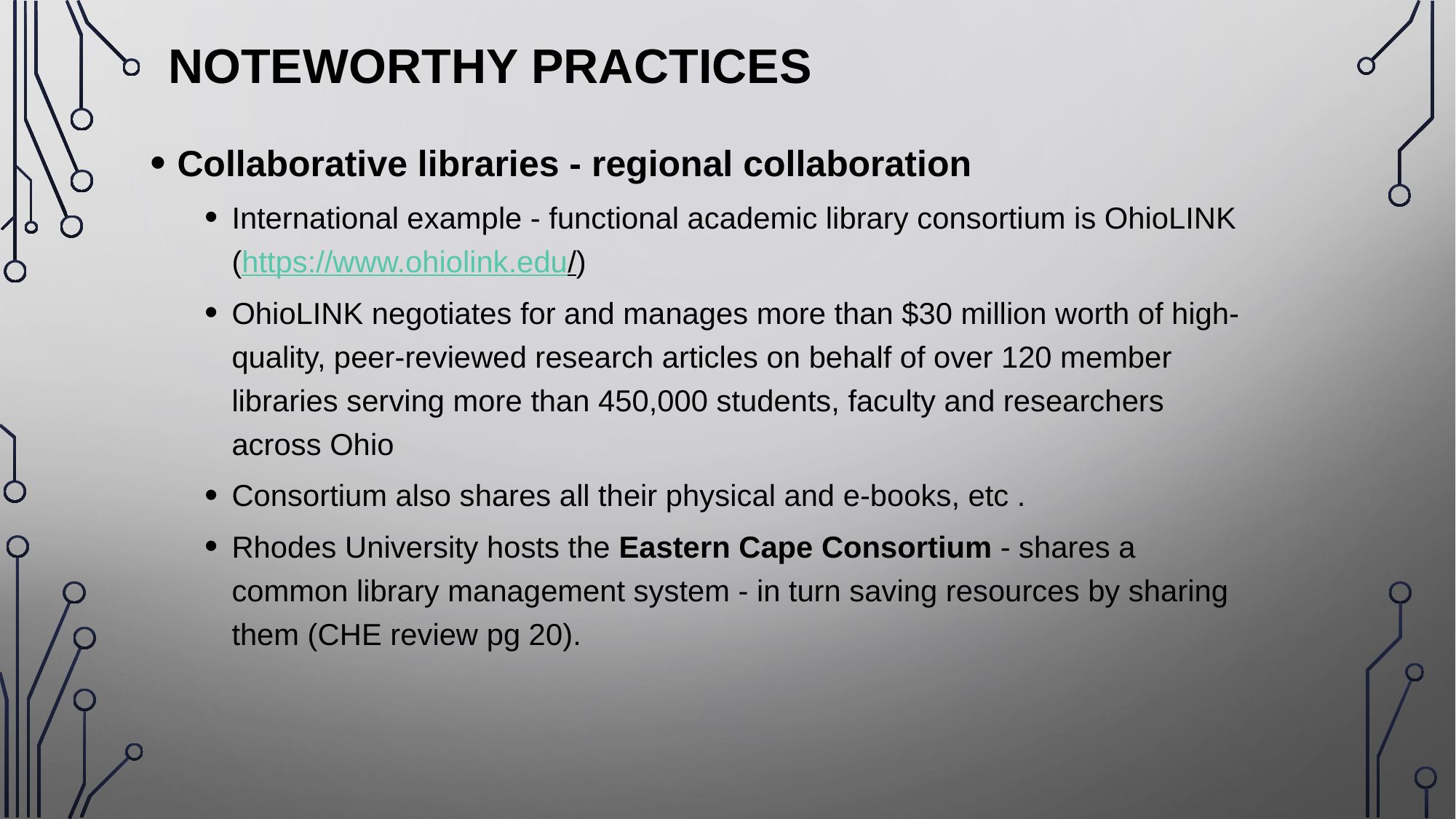

# Noteworthy PRACTICES
Collaborative libraries - regional collaboration
International example - functional academic library consortium is OhioLINK (https://www.ohiolink.edu/)
OhioLINK negotiates for and manages more than $30 million worth of high-quality, peer-reviewed research articles on behalf of over 120 member libraries serving more than 450,000 students, faculty and researchers across Ohio
Consortium also shares all their physical and e-books, etc .
Rhodes University hosts the Eastern Cape Consortium - shares a common library management system - in turn saving resources by sharing them (CHE review pg 20).